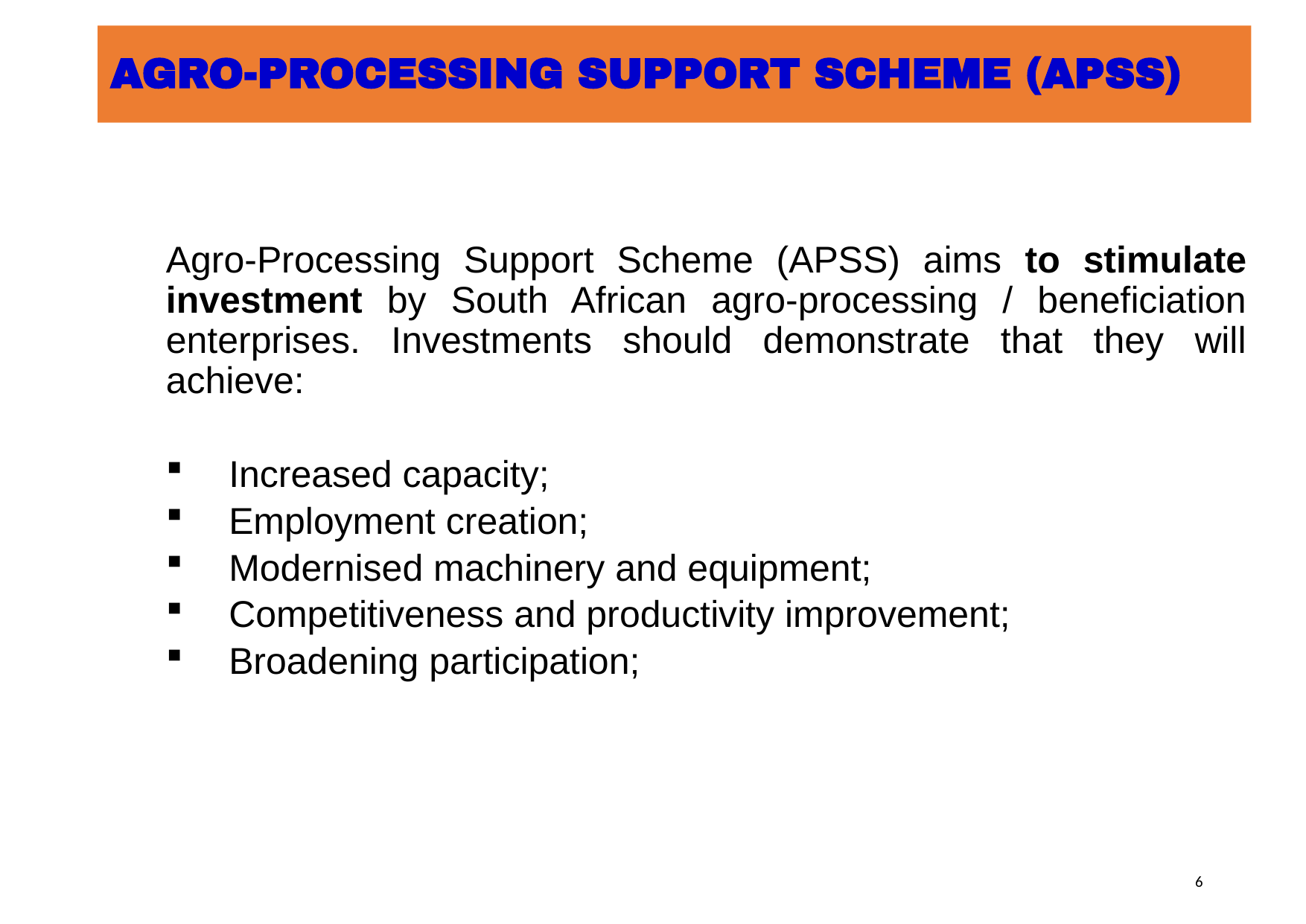

# AGRO-PROCESSING SUPPORT SCHEME (APSS)

Agro-Processing Support Scheme (APSS) aims to stimulate investment by South African agro-processing / beneficiation enterprises. Investments should demonstrate that they will achieve:

  Increased capacity;
  Employment creation;
  Modernised machinery and equipment;
  Competitiveness and productivity improvement;
  Broadening participation;

6